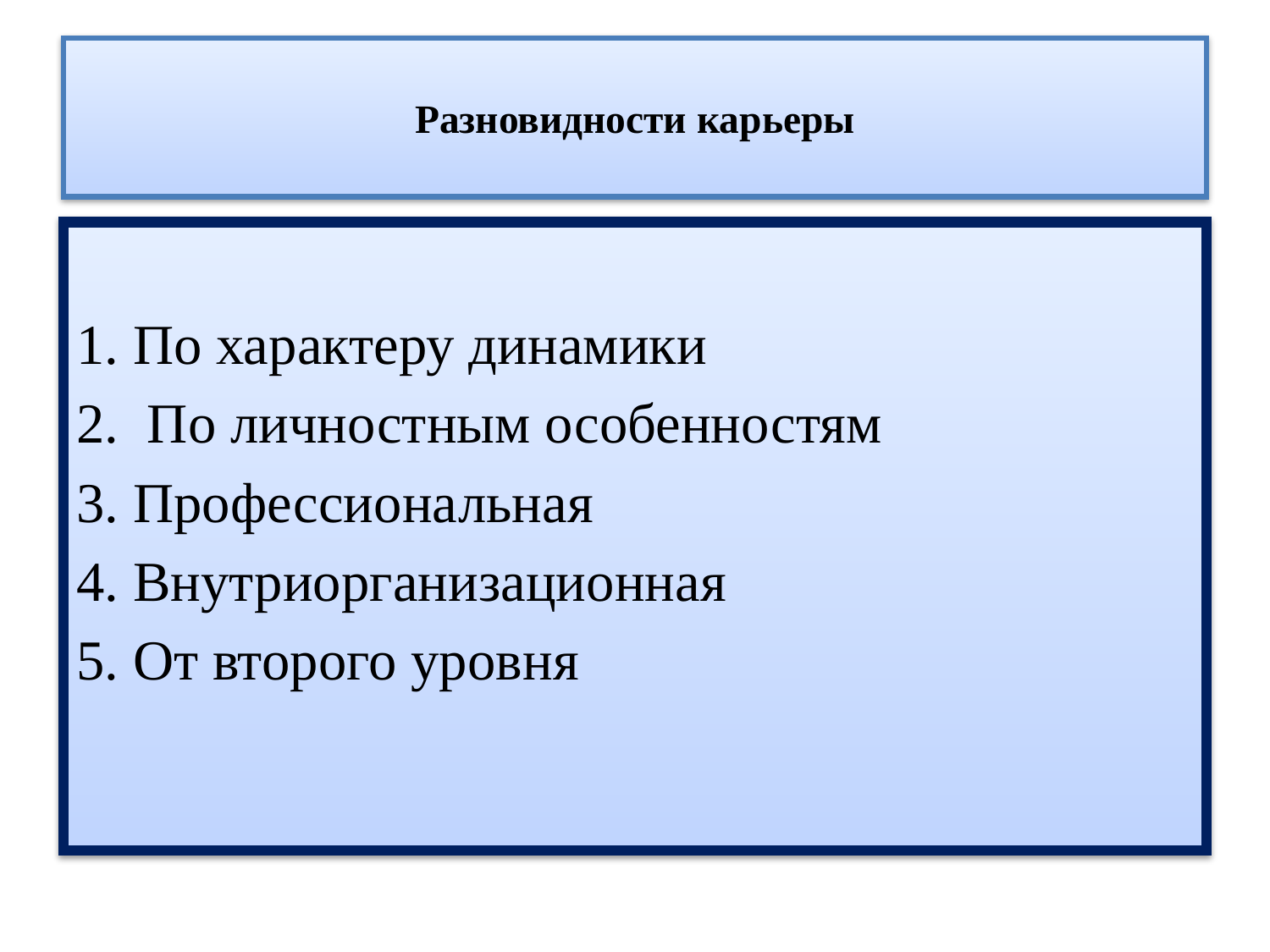

# Разновидности карьеры

1. По характеру динамики
2.  По личностным особенностям
3. Профессиональная
4. Внутриорганизационная
5. От второго уровня